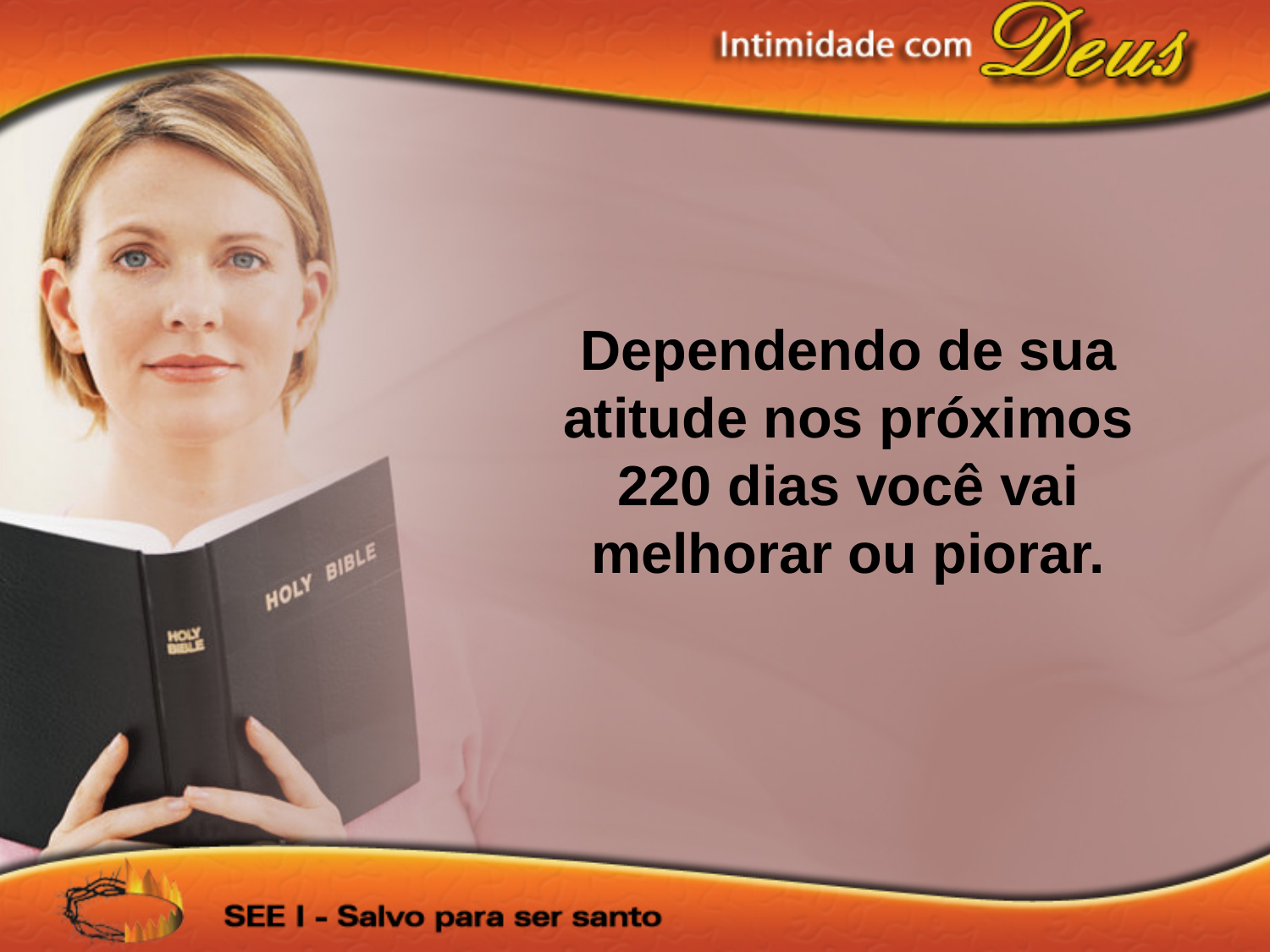

Dependendo de sua atitude nos próximos 220 dias você vai melhorar ou piorar.